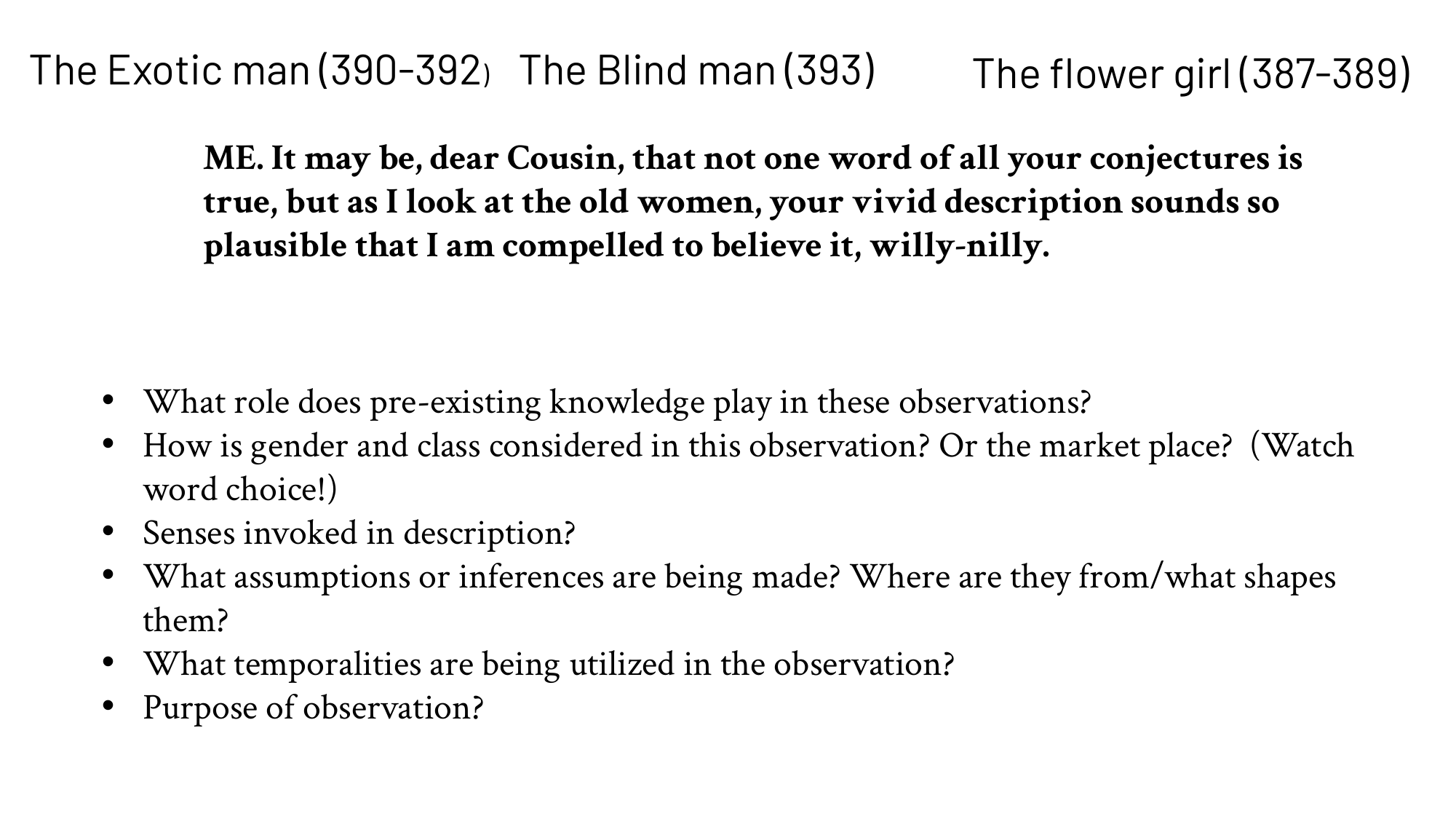

The Exotic man (390-392)
The Blind man (393)
The flower girl (387-389)
ME. It may be, dear Cousin, that not one word of all your conjectures is true, but as I look at the old women, your vivid description sounds so plausible that I am compelled to believe it, willy-nilly.
What role does pre-existing knowledge play in these observations?
How is gender and class considered in this observation? Or the market place?  (Watch word choice!)
Senses invoked in description?
What assumptions or inferences are being made? Where are they from/what shapes them?
What temporalities are being utilized in the observation?
Purpose of observation?